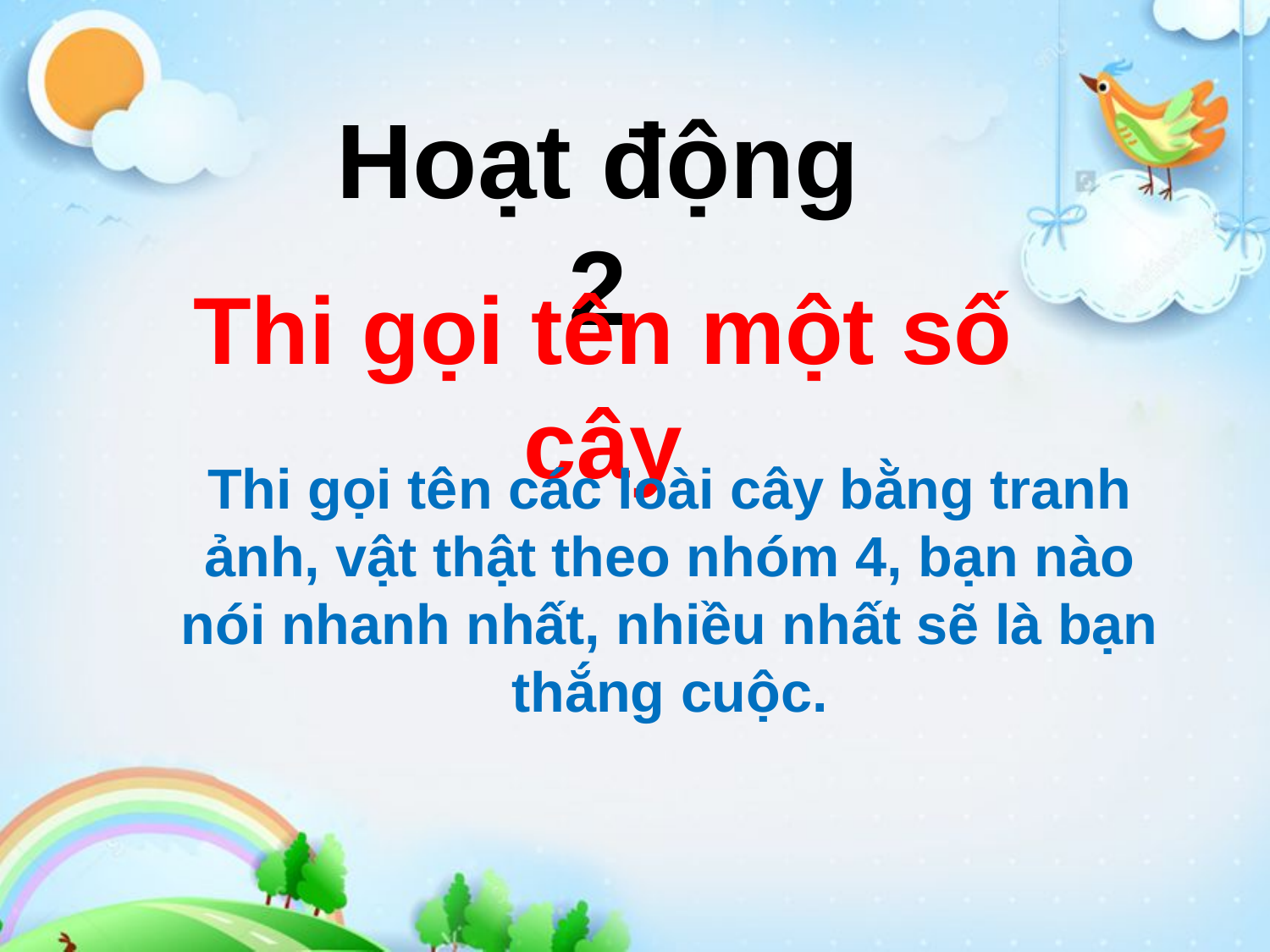

Hoạt động 2
Thi gọi tên một số cây
Thi gọi tên các loài cây bằng tranh ảnh, vật thật theo nhóm 4, bạn nào nói nhanh nhất, nhiều nhất sẽ là bạn thắng cuộc.